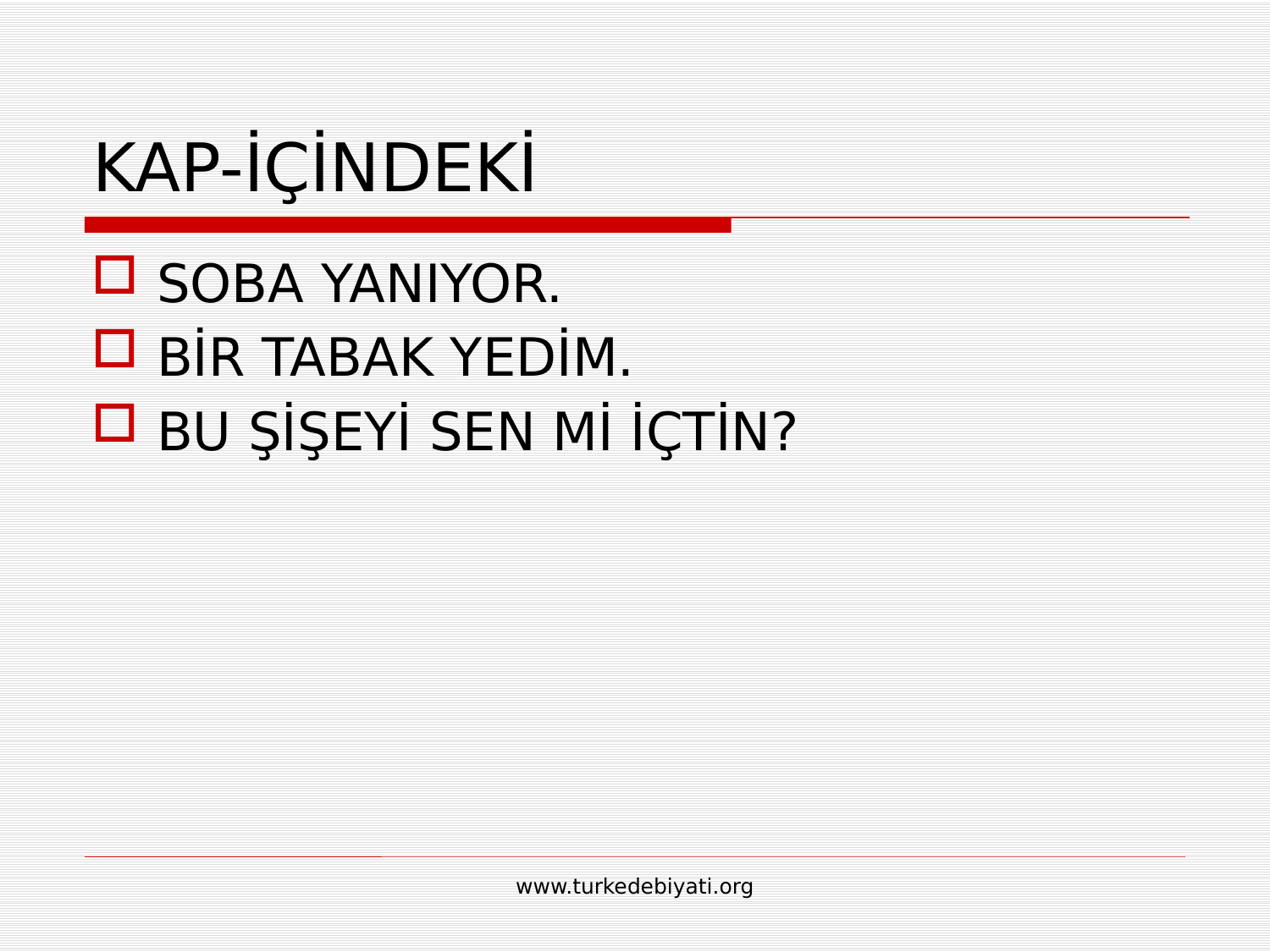

# KAP-İÇİNDEKİ
SOBA YANIYOR.
BİR TABAK YEDİM.
BU ŞİŞEYİ SEN Mİ İÇTİN?

www.turkedebiyati.org